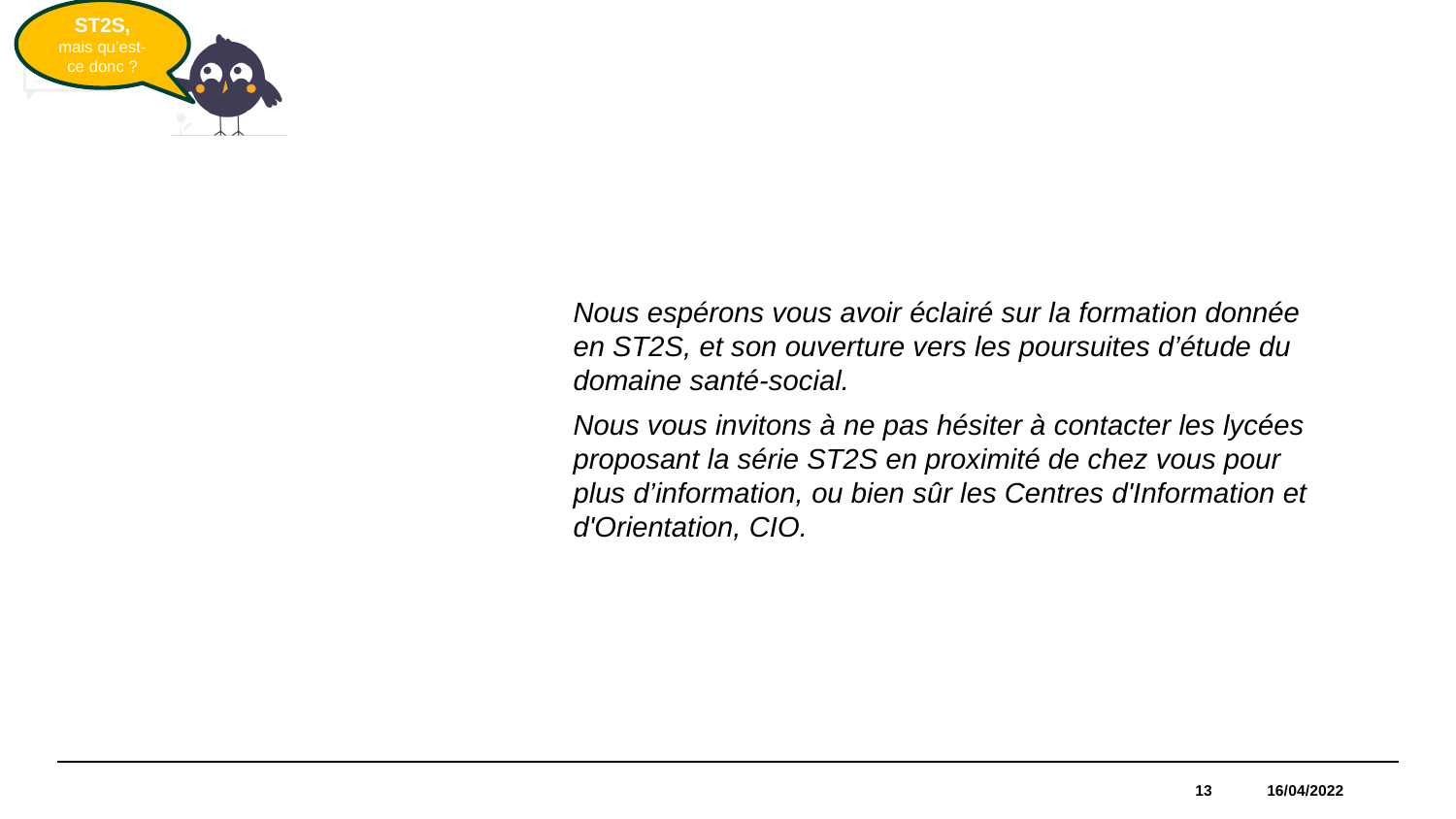

Nous espérons vous avoir éclairé sur la formation donnée en ST2S, et son ouverture vers les poursuites d’étude du domaine santé-social.
Nous vous invitons à ne pas hésiter à contacter les lycées proposant la série ST2S en proximité de chez vous pour plus d’information, ou bien sûr les Centres d'Information et d'Orientation, CIO.

13
16/04/2022